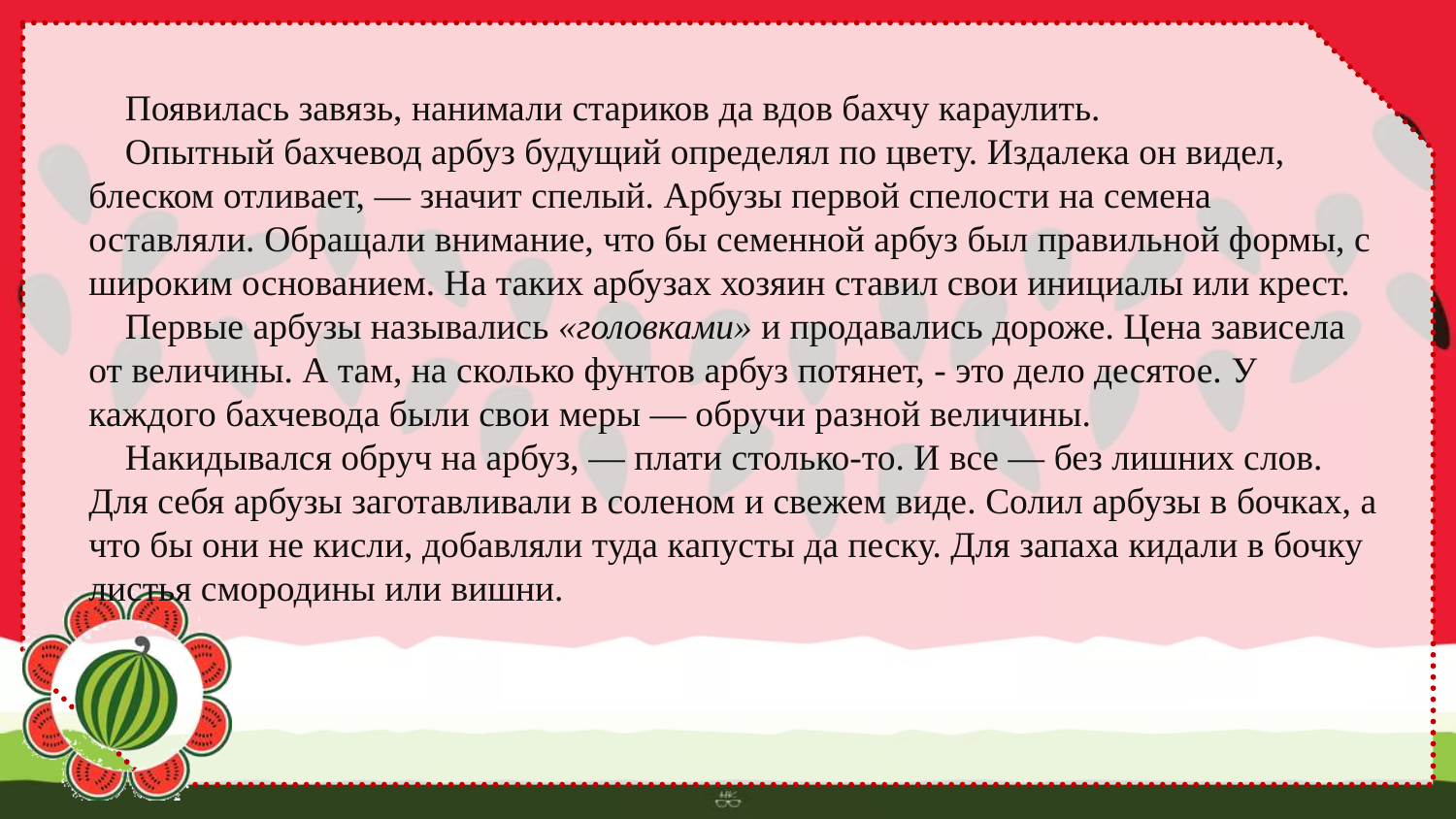

Появилась завязь, нанимали стариков да вдов бахчу караулить.
Опытный бахчевод арбуз будущий определял по цвету. Издалека он видел, блеском отливает, — значит спелый. Арбузы первой спелости на семена оставляли. Обращали внимание, что бы семенной арбуз был правильной формы, с широким основанием. На таких арбузах хозяин ставил свои инициалы или крест.
Первые арбузы назывались «головками» и продавались дороже. Цена зависела от величины. А там, на сколько фунтов арбуз потянет, - это дело десятое. У каждого бахчевода были свои меры — обручи разной величины.
Накидывался обруч на арбуз, — плати столько-то. И все — без лишних слов. Для себя арбузы заготавливали в соленом и свежем виде. Солил арбузы в бочках, а что бы они не кисли, добавляли туда капусты да песку. Для запаха кидали в бочку листья смородины или вишни.